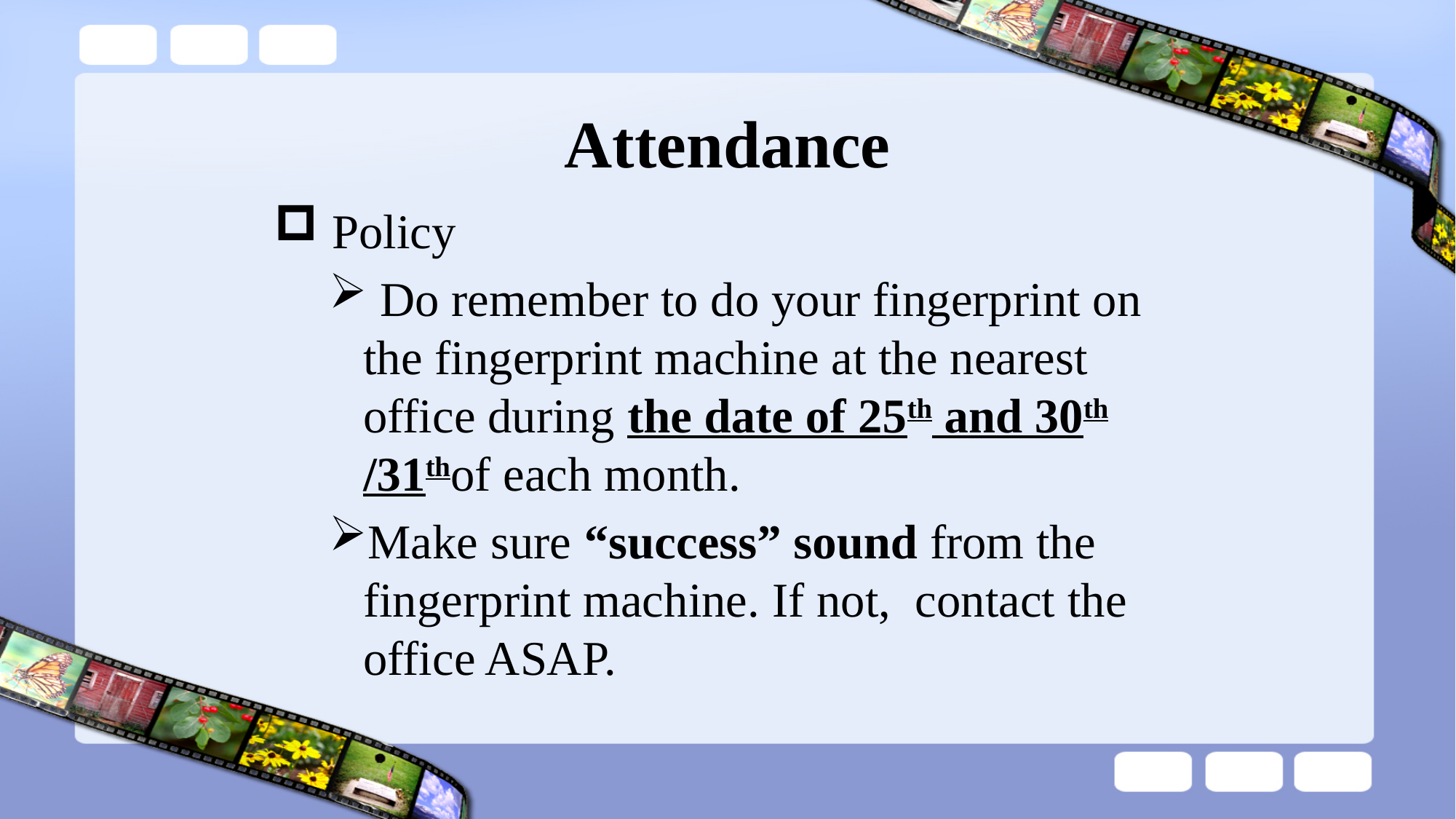

# Attendance
 Policy
 Do remember to do your fingerprint on the fingerprint machine at the nearest office during the date of 25th and 30th /31thof each month.
Make sure “success” sound from the fingerprint machine. If not,  contact the office ASAP.